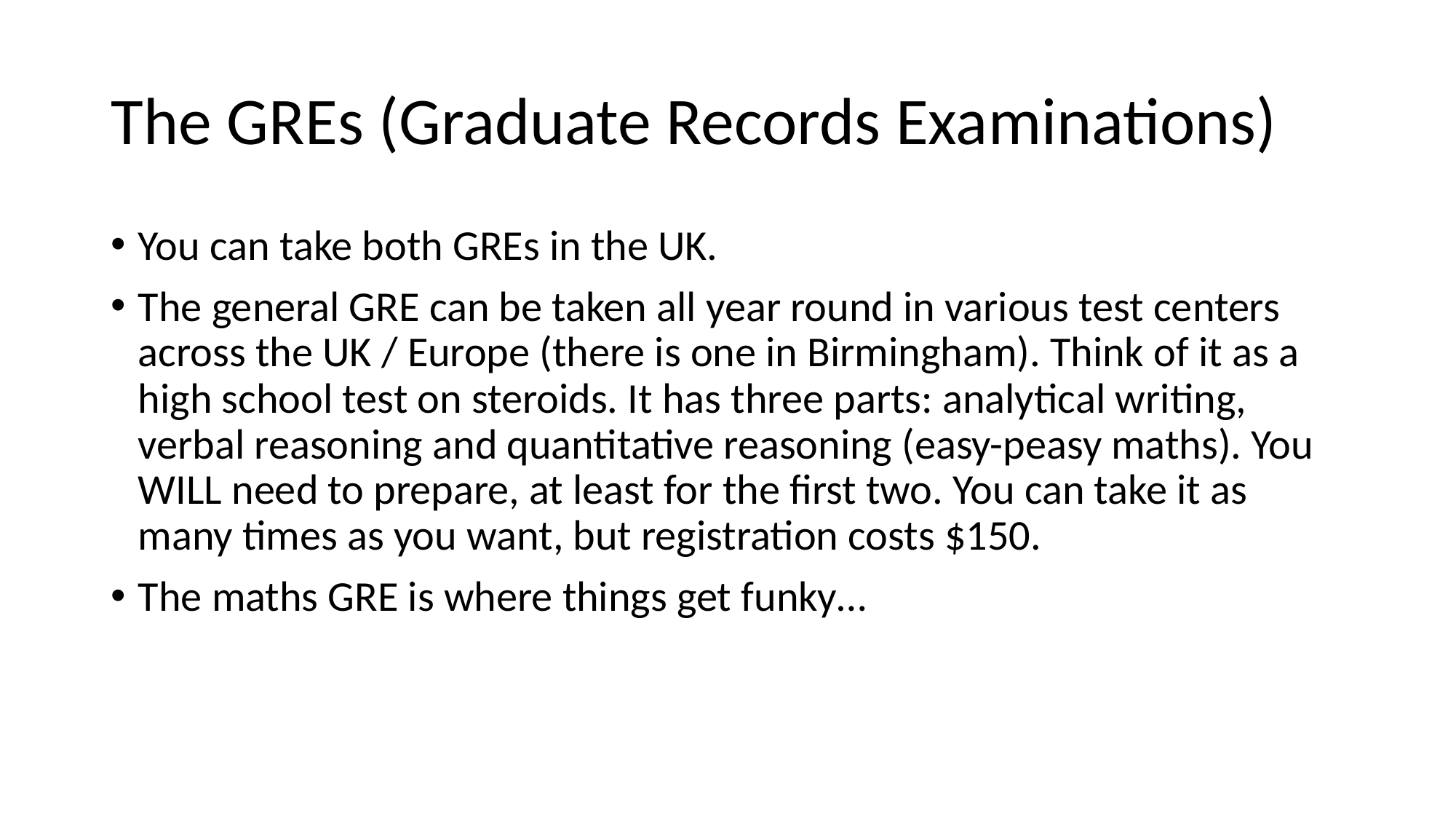

# The GREs (Graduate Records Examinations)
You can take both GREs in the UK.
The general GRE can be taken all year round in various test centers across the UK / Europe (there is one in Birmingham). Think of it as a high school test on steroids. It has three parts: analytical writing, verbal reasoning and quantitative reasoning (easy-peasy maths). You WILL need to prepare, at least for the first two. You can take it as many times as you want, but registration costs $150.
The maths GRE is where things get funky…